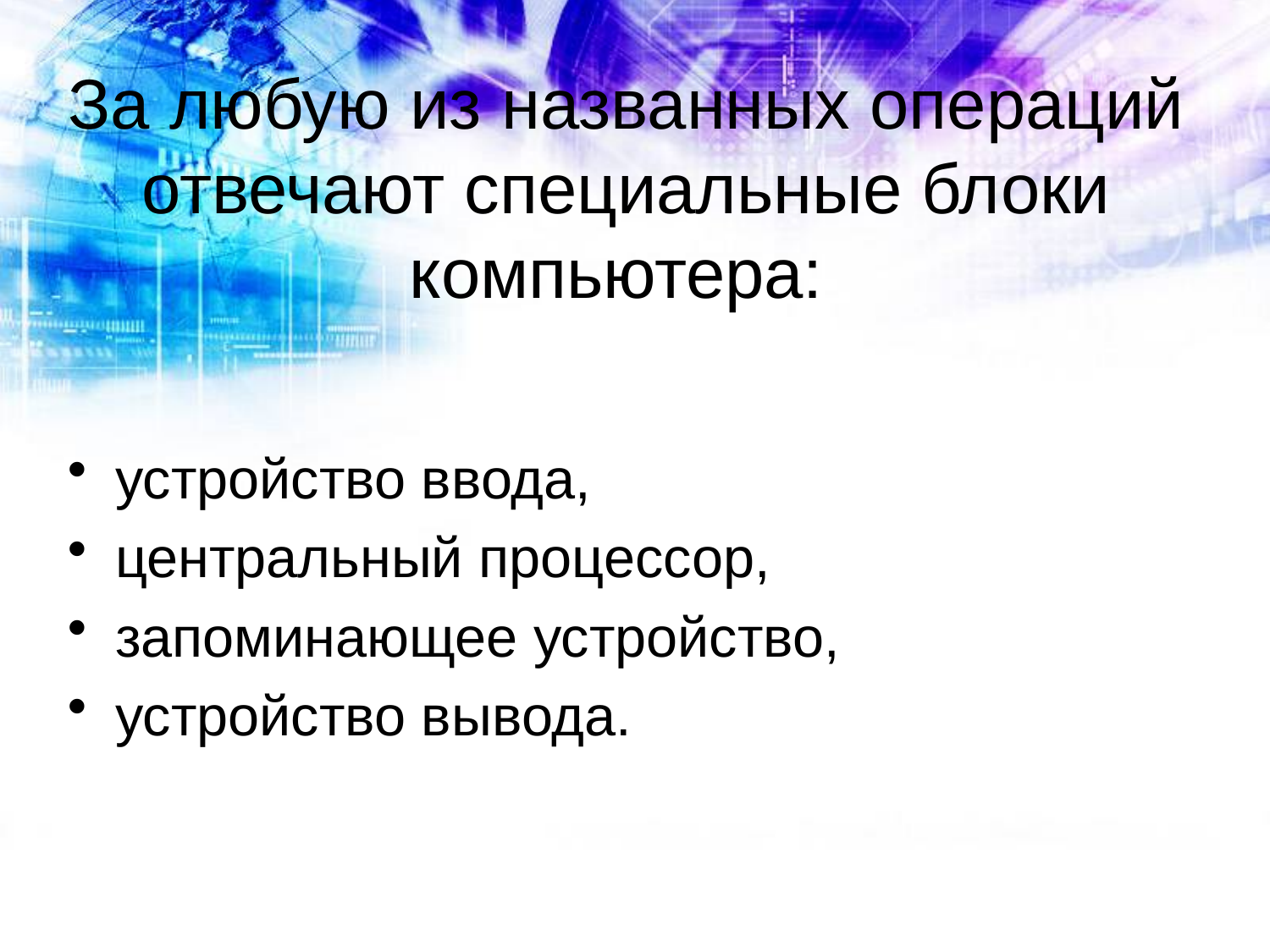

# За любую из названных операций отвечают специальные блоки компьютера:
устройство ввода,
центральный процессор,
запоминающее устройство,
устройство вывода.